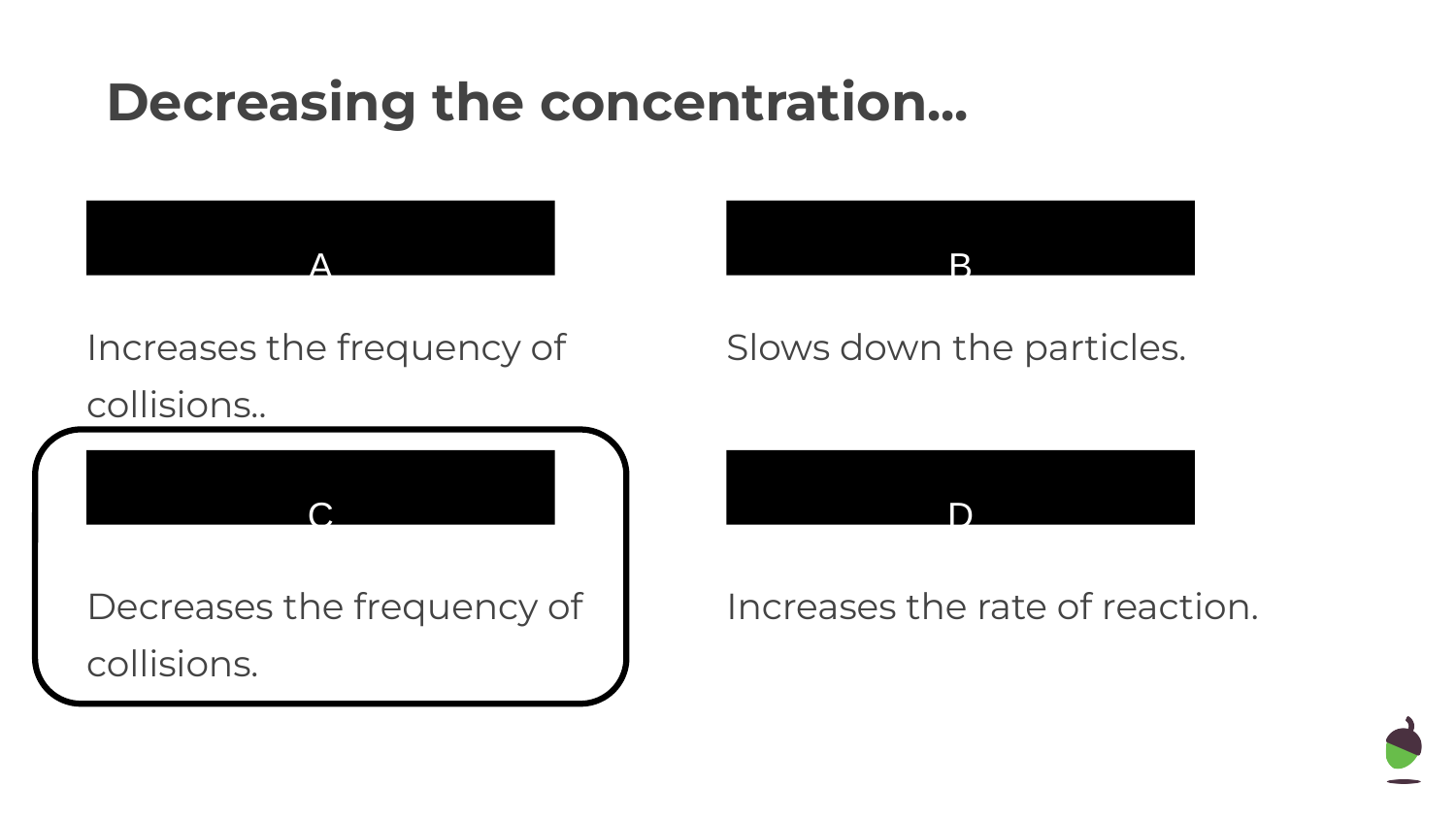

Decreasing the concentration...
A
B
Increases the frequency of collisions..
Slows down the particles.

C
D
Decreases the frequency of collisions.
Increases the rate of reaction.